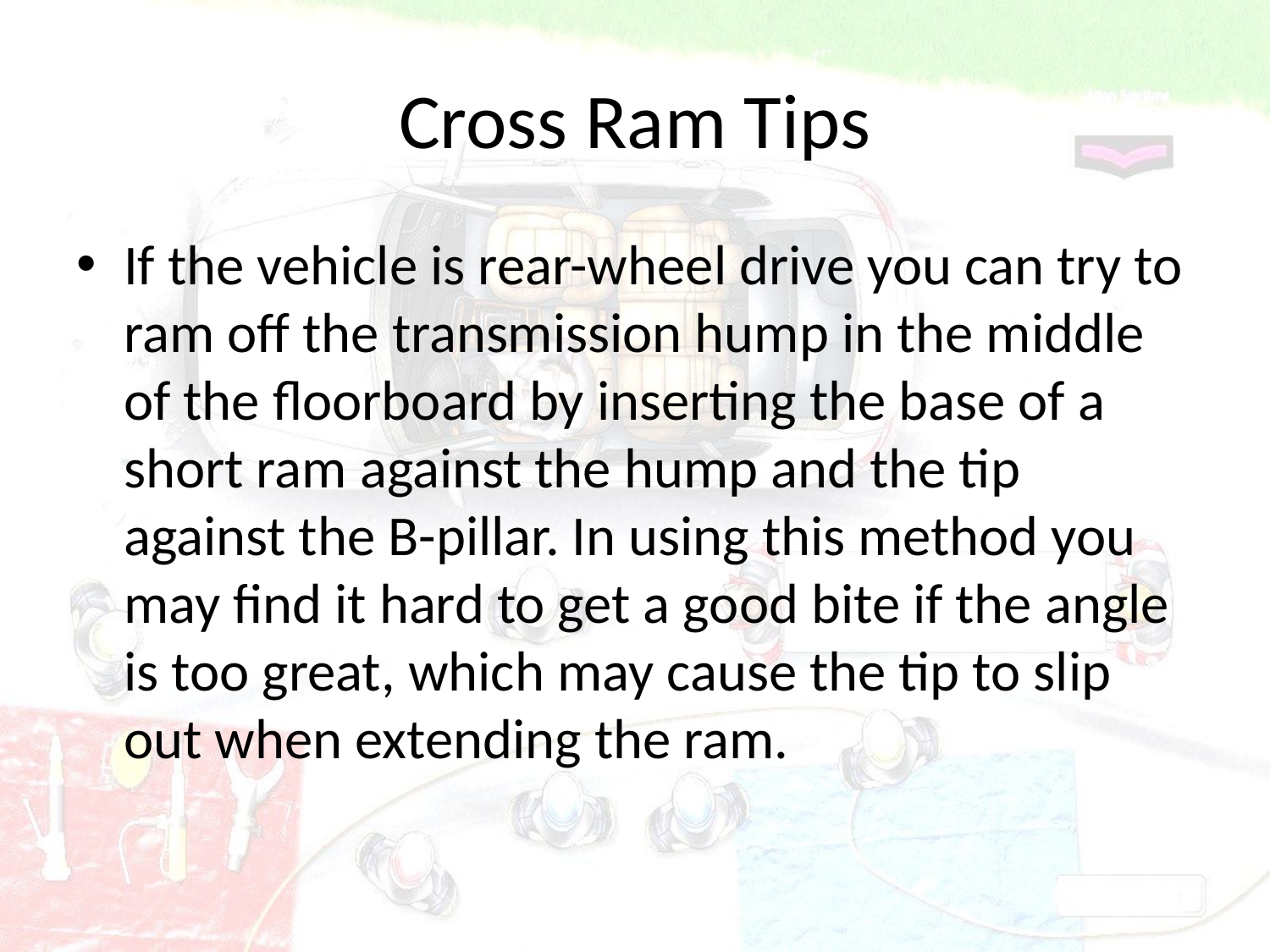

# Cross Ram Tips
If the vehicle is rear-wheel drive you can try to ram off the transmission hump in the middle of the floorboard by inserting the base of a short ram against the hump and the tip against the B-pillar. In using this method you may find it hard to get a good bite if the angle is too great, which may cause the tip to slip out when extending the ram.